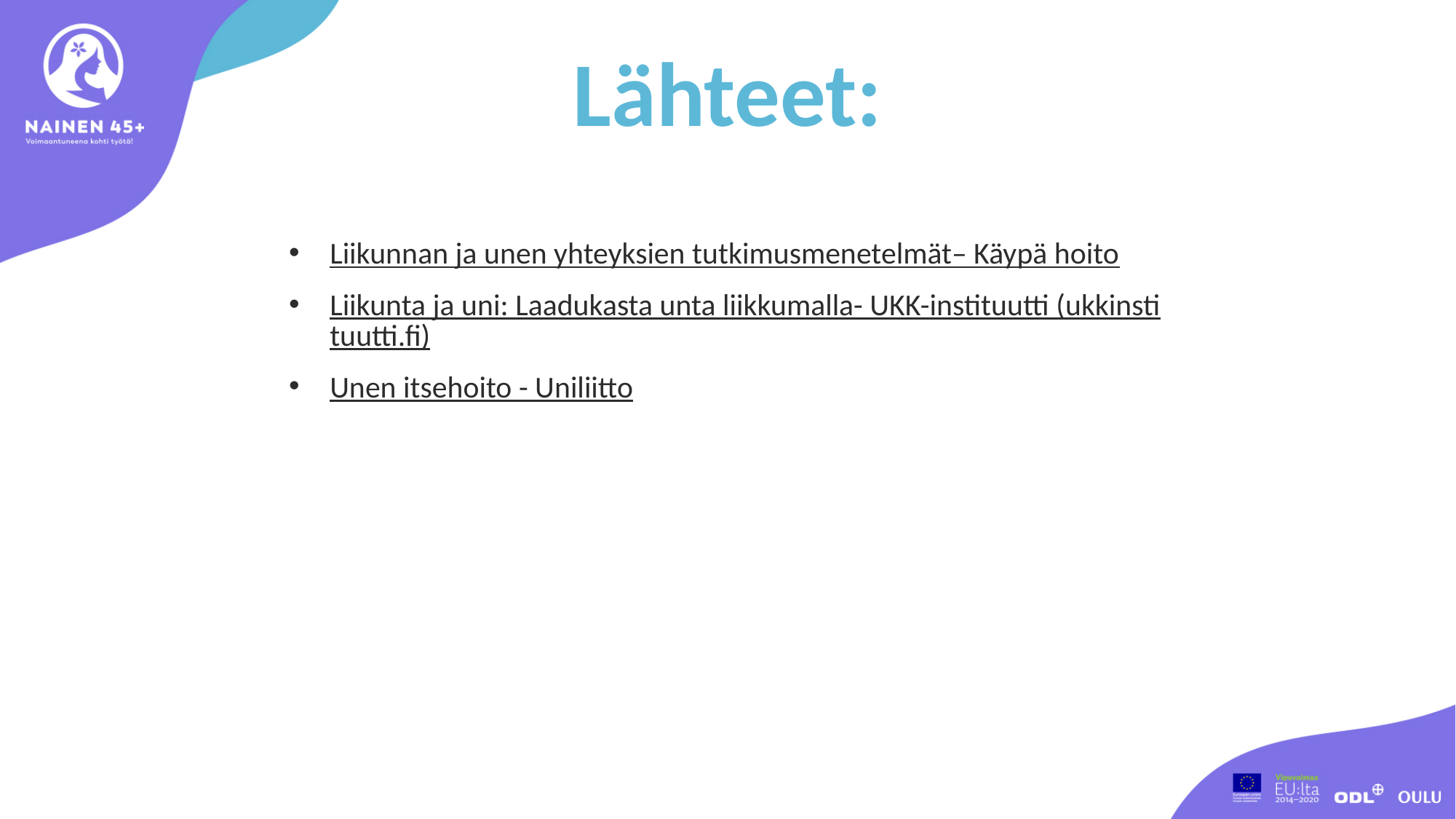

Lähteet:
Liikunnan ja unen yhteyksien tutkimusmenetelmät– Käypä hoito
Liikunta ja uni: Laadukasta unta liikkumalla- UKK-instituutti (ukkinstituutti.fi)
Unen itsehoito - Uniliitto